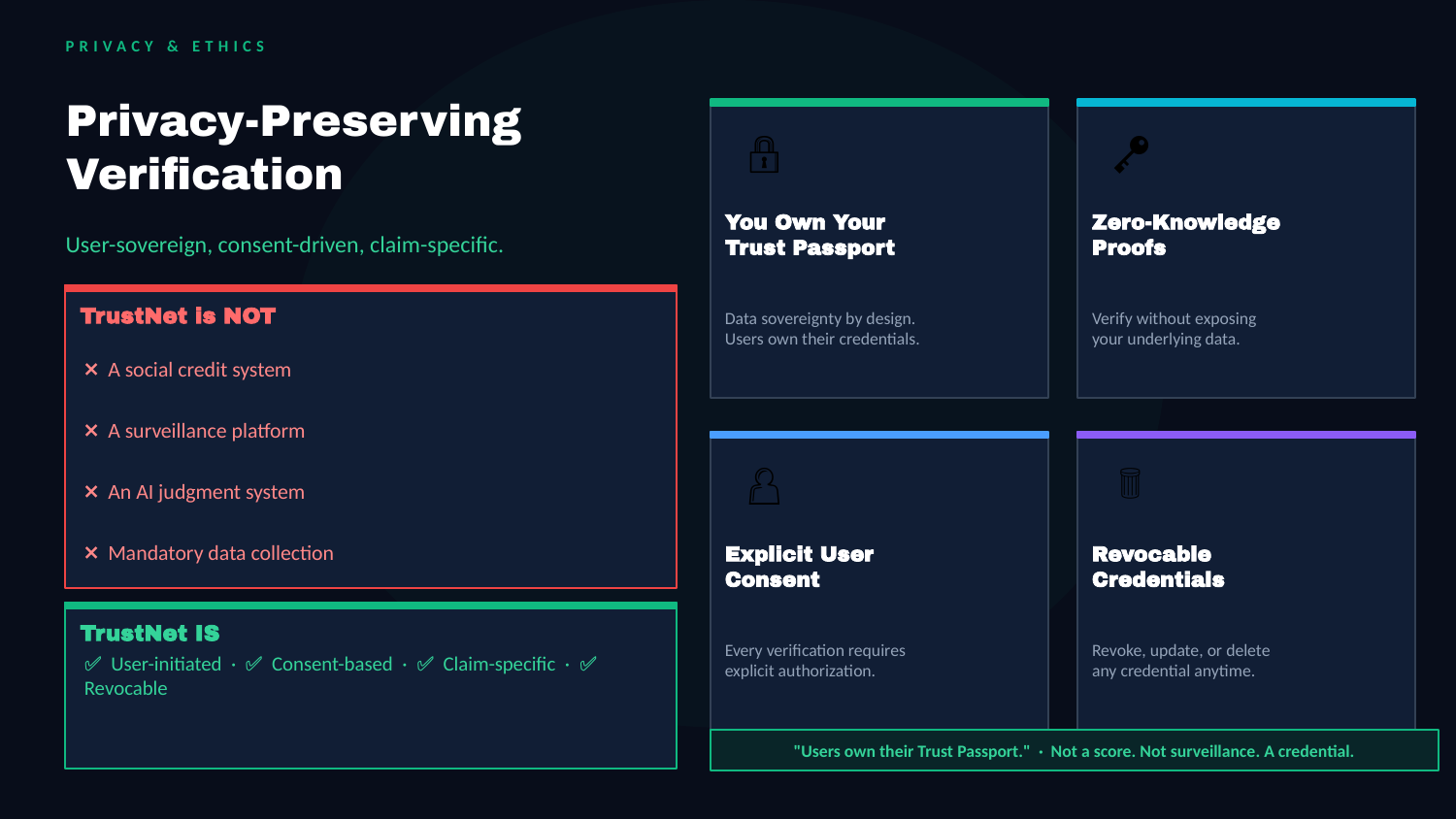

PRIVACY & ETHICS
Privacy-Preserving
Verification

🔒
🔑
You Own Your
Trust Passport
Zero-Knowledge
Proofs
User-sovereign, consent-driven, claim-specific.
Data sovereignty by design.
Users own their credentials.
Verify without exposing
your underlying data.

TrustNet is NOT
❌  A social credit system
❌  A surveillance platform

👤
🗑
❌  An AI judgment system
❌  Mandatory data collection
Explicit User
Consent
Revocable
Credentials

Every verification requires
explicit authorization.
Revoke, update, or delete
any credential anytime.
TrustNet IS
✅  User-initiated  ·  ✅  Consent-based  ·  ✅  Claim-specific  ·  ✅  Revocable

"Users own their Trust Passport."  ·  Not a score. Not surveillance. A credential.